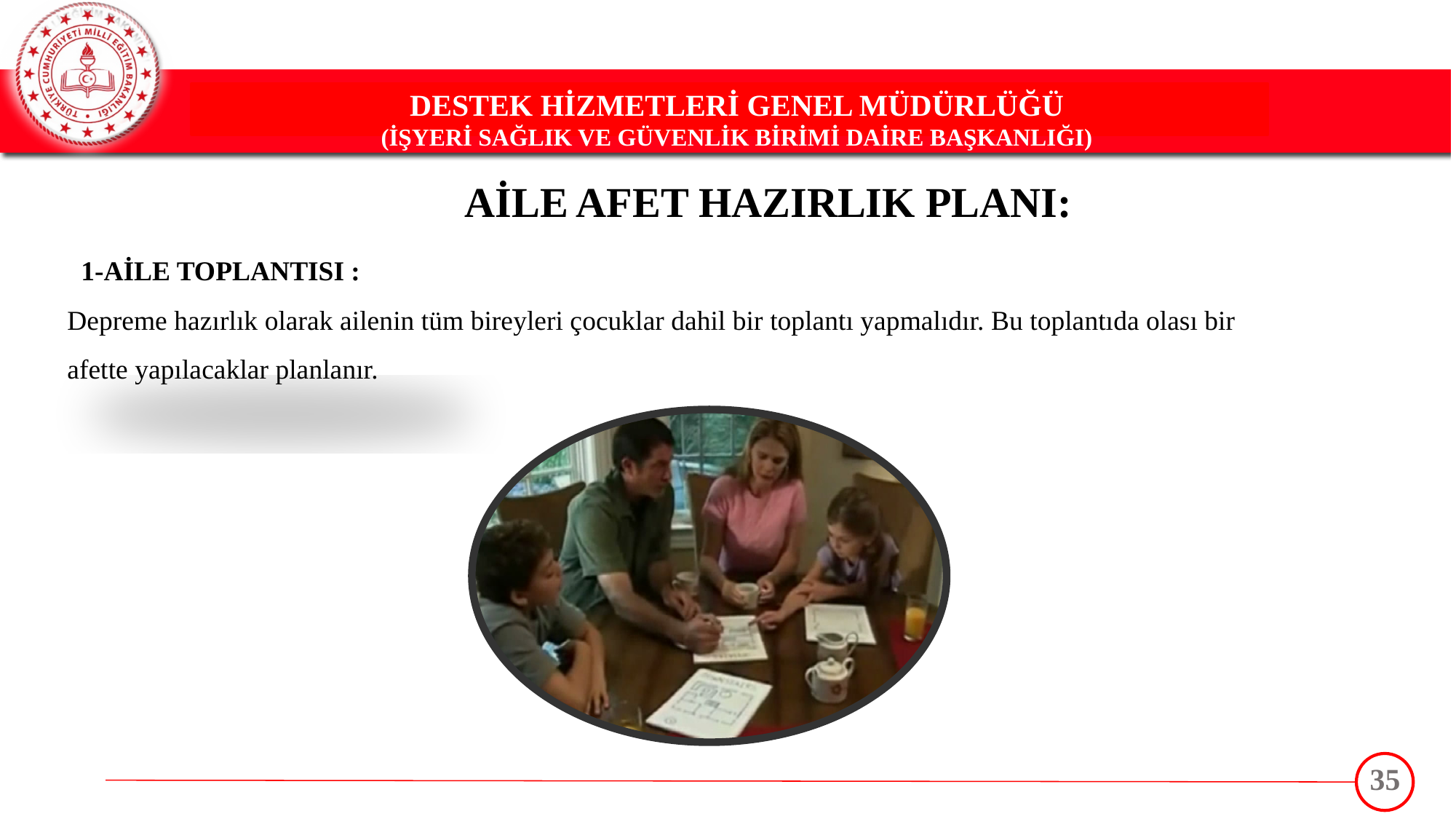

DESTEK HİZMETLERİ GENEL MÜDÜRLÜĞÜ
(İŞYERİ SAĞLIK VE GÜVENLİK BİRİMİ DAİRE BAŞKANLIĞI)

AİLE AFET HAZIRLIK PLANI:

  1-AİLE TOPLANTISI :
Depreme hazırlık olarak ailenin tüm bireyleri çocuklar dahil bir toplantı yapmalıdır. Bu toplantıda olası bir afette yapılacaklar planlanır.

35